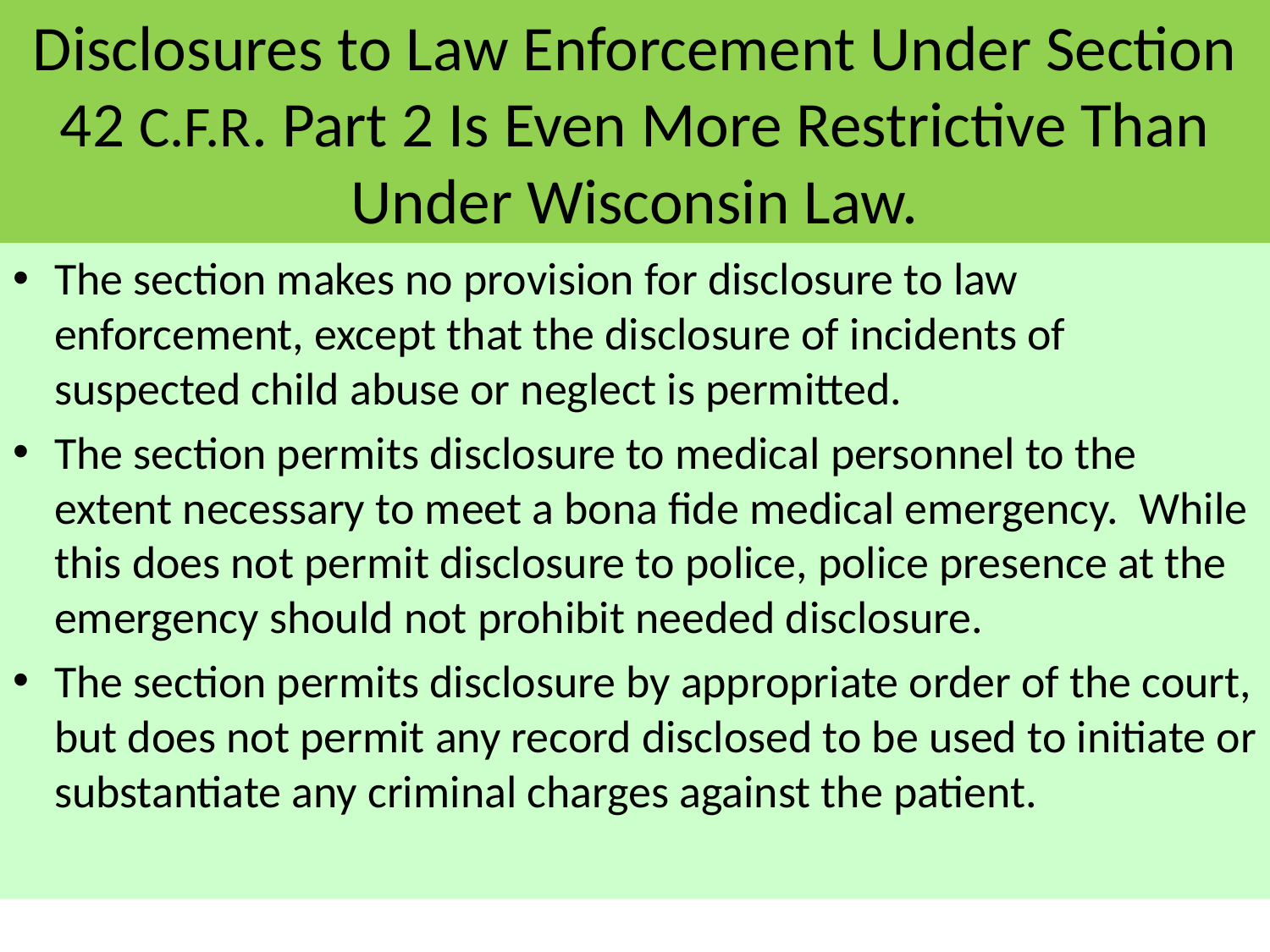

# Disclosures to Law Enforcement Under Section 42 C.F.R. Part 2 Is Even More Restrictive Than Under Wisconsin Law.
The section makes no provision for disclosure to law enforcement, except that the disclosure of incidents of suspected child abuse or neglect is permitted.
The section permits disclosure to medical personnel to the extent necessary to meet a bona fide medical emergency.  While this does not permit disclosure to police, police presence at the emergency should not prohibit needed disclosure.
The section permits disclosure by appropriate order of the court, but does not permit any record disclosed to be used to initiate or substantiate any criminal charges against the patient.